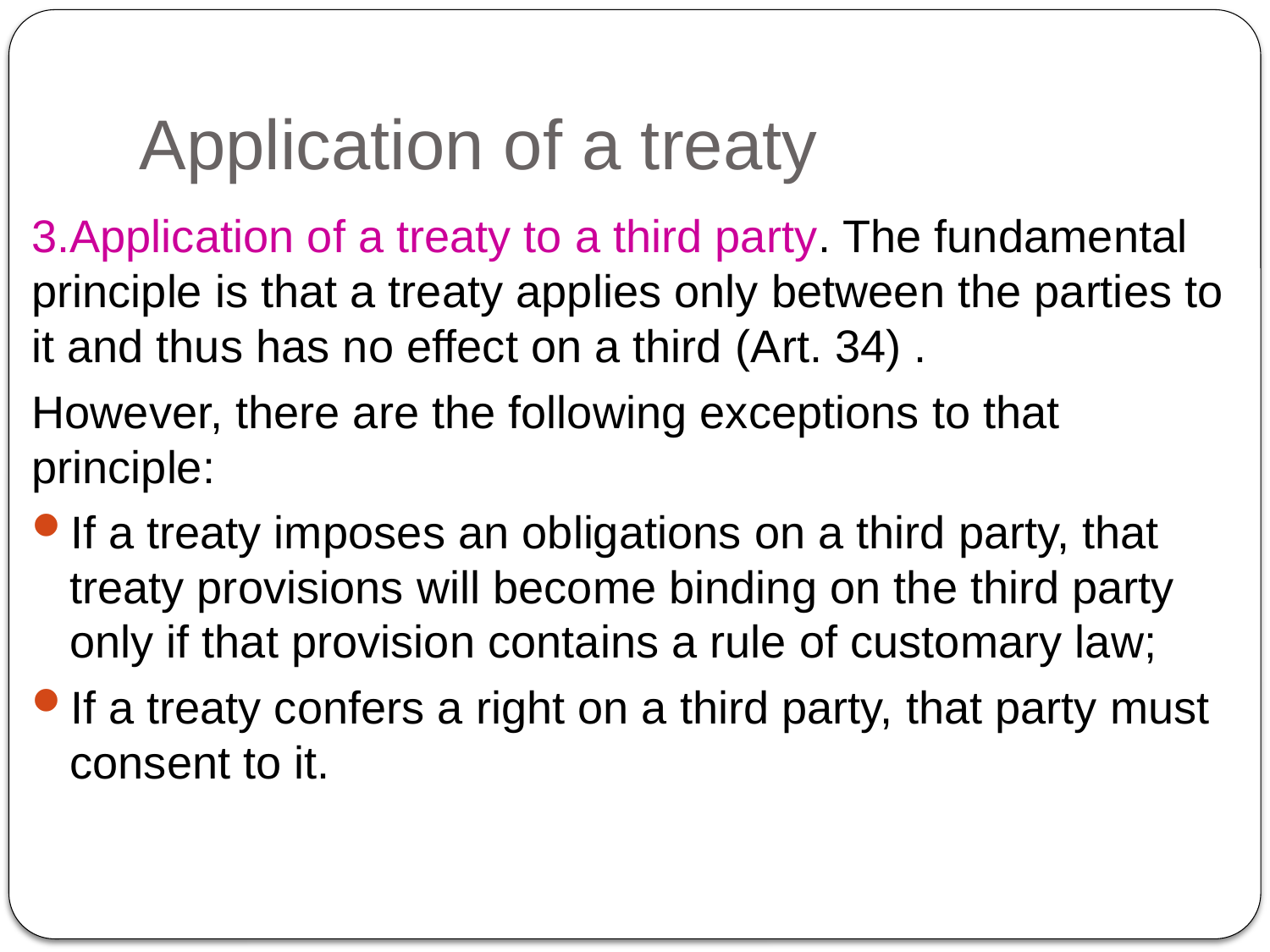

# Application of a treaty
3.Application of a treaty to a third party. The fundamental principle is that a treaty applies only between the parties to it and thus has no effect on a third (Art. 34) .
However, there are the following exceptions to that principle:
If a treaty imposes an obligations on a third party, that treaty provisions will become binding on the third party only if that provision contains a rule of customary law;
If a treaty confers a right on a third party, that party must consent to it.